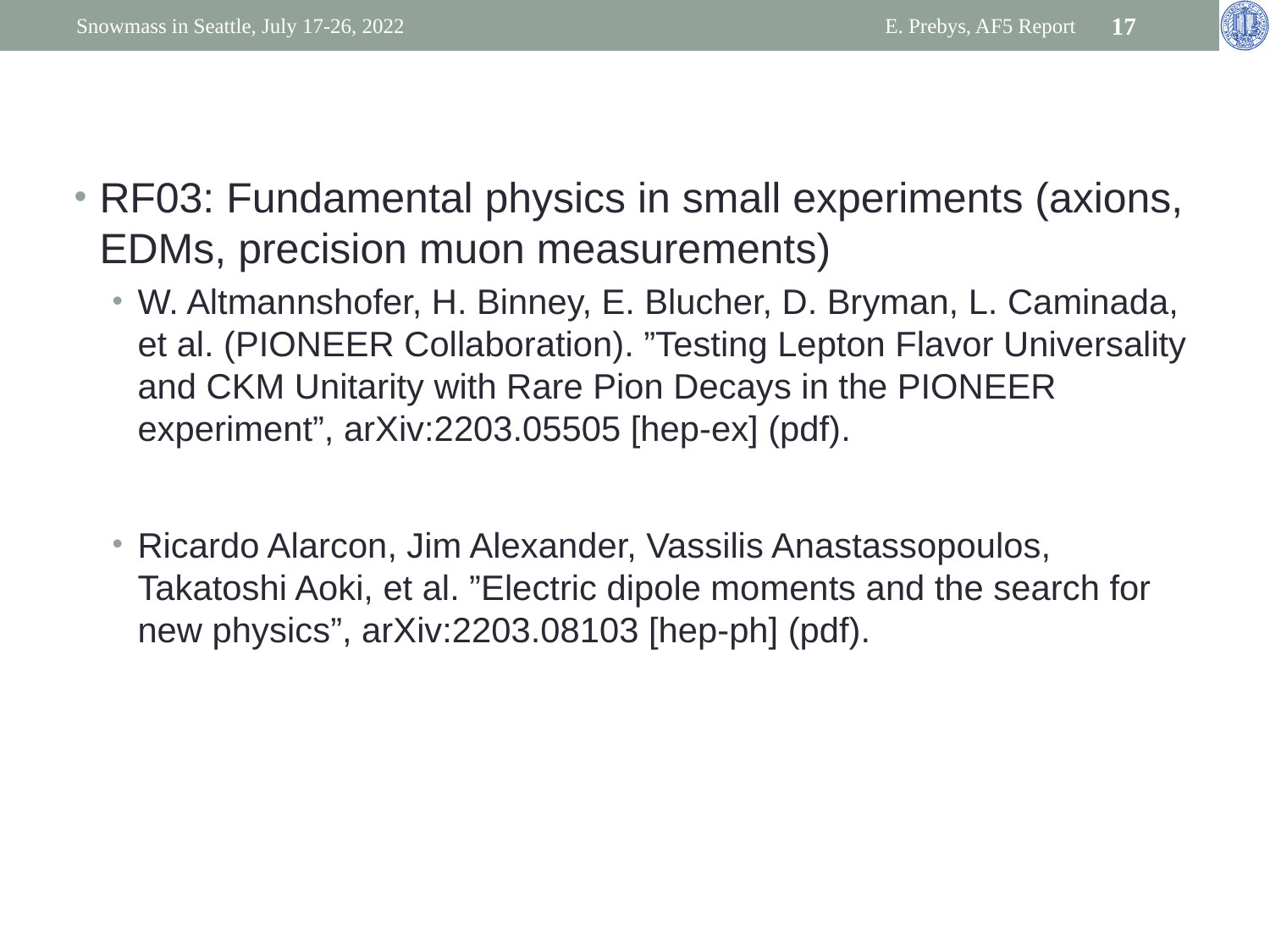

Snowmass in Seattle, July 17-26, 2022
E. Prebys, AF5 Report
17
RF03: Fundamental physics in small experiments (axions, EDMs, precision muon measurements)
W. Altmannshofer, H. Binney, E. Blucher, D. Bryman, L. Caminada, et al. (PIONEER Collaboration). ”Testing Lepton Flavor Universality and CKM Unitarity with Rare Pion Decays in the PIONEER experiment”, arXiv:2203.05505 [hep-ex] (pdf).

Ricardo Alarcon, Jim Alexander, Vassilis Anastassopoulos, Takatoshi Aoki, et al. ”Electric dipole moments and the search for new physics”, arXiv:2203.08103 [hep-ph] (pdf).